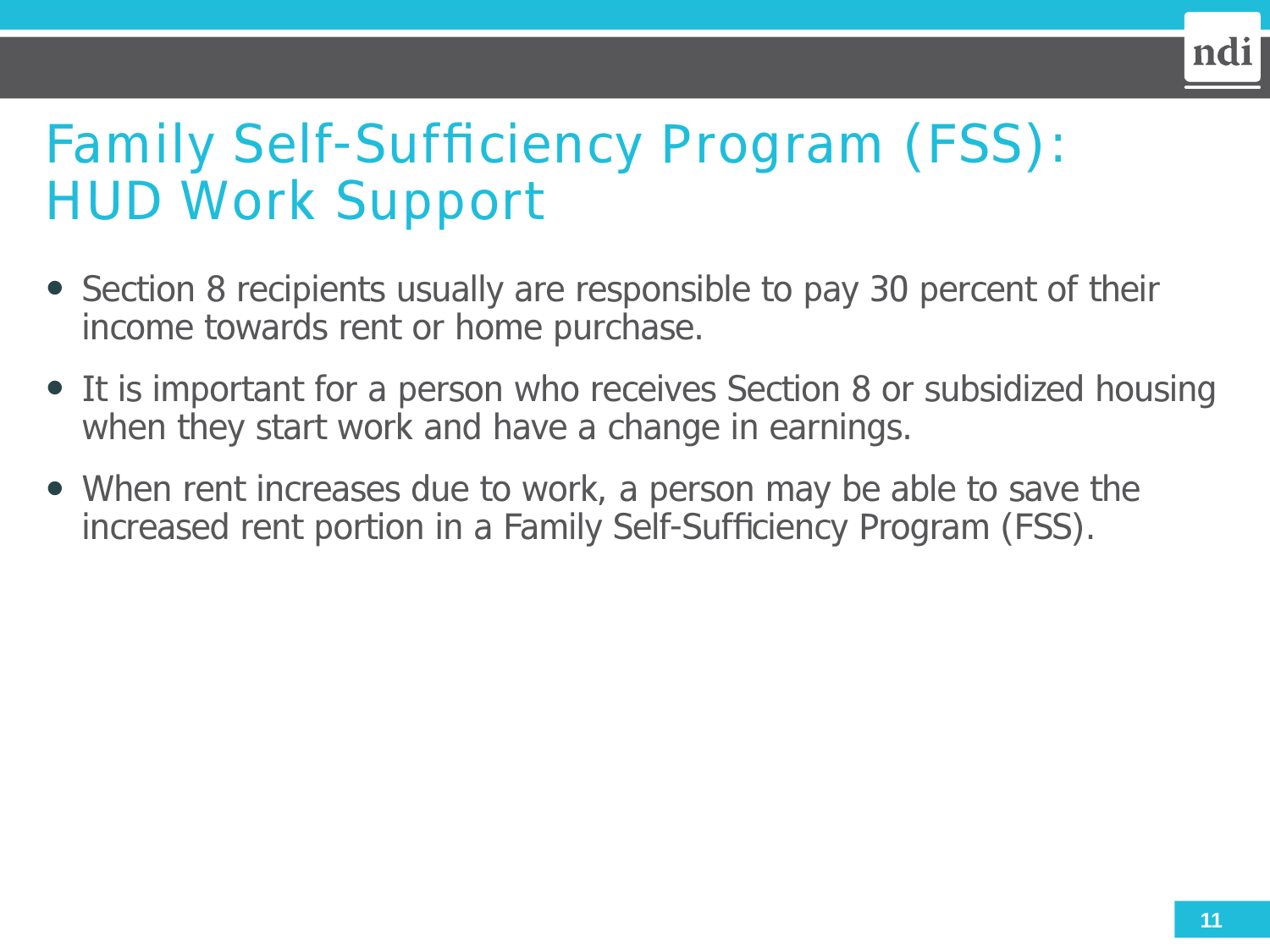

# Family Self-Sufficiency Program (FSS): HUD Work Support
Section 8 recipients usually are responsible to pay 30 percent of their income towards rent or home purchase.
It is important for a person who receives Section 8 or subsidized housing when they start work and have a change in earnings.
When rent increases due to work, a person may be able to save the increased rent portion in a Family Self-Sufficiency Program (FSS).
11